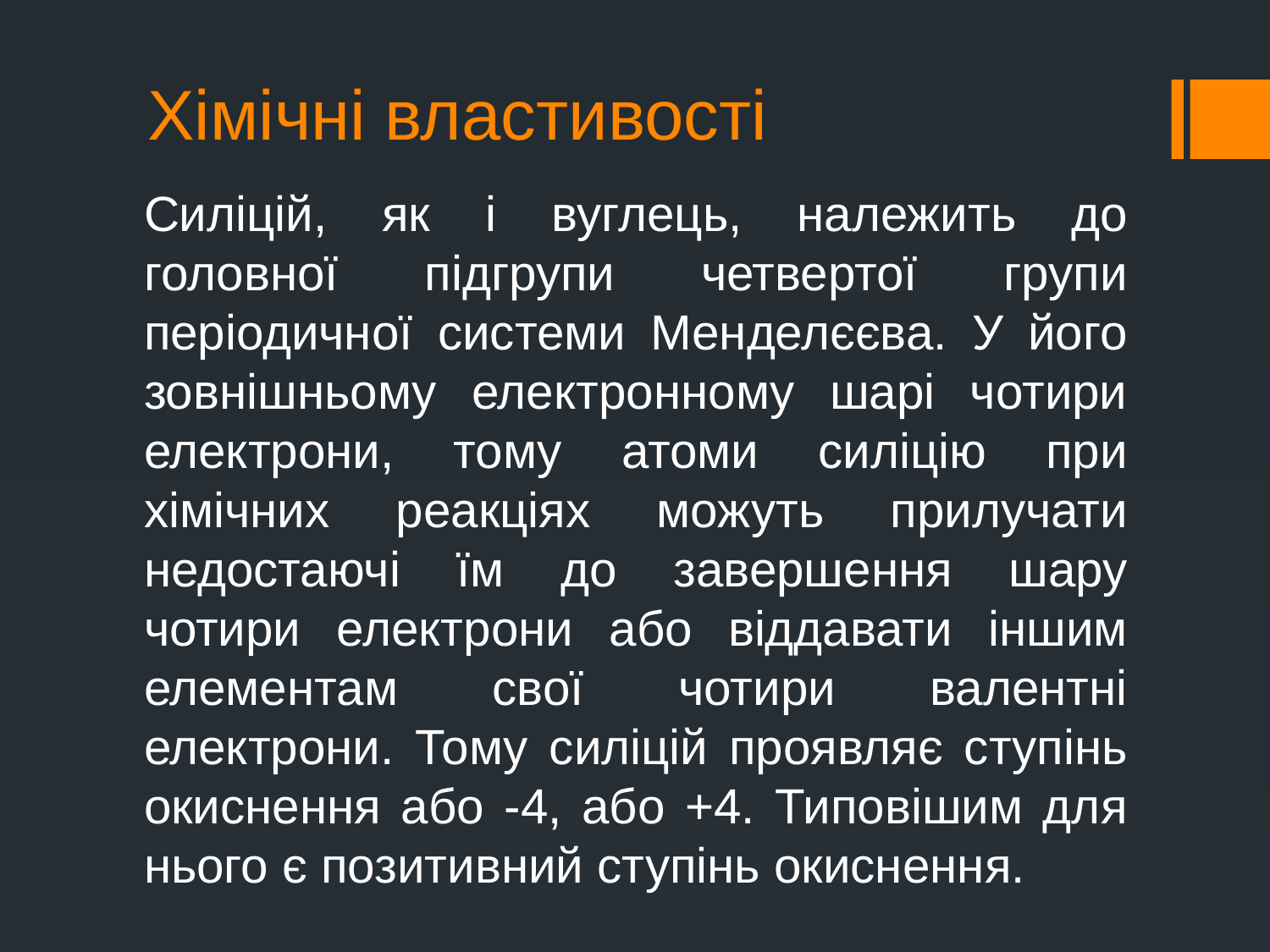

# Хімічні властивості
Силіцій, як і вуглець, належить до головної підгрупи четвертої групи періодичної системи Менделєєва. У його зовнішньому електронному шарі чотири електрони, тому атоми силіцію при хімічних реакціях можуть прилучати недостаючі їм до завершення шару чотири електрони або віддавати іншим елементам свої чотири валентні електрони. Тому силіцій проявляє ступінь окиснення або -4, або +4. Типовішим для нього є позитивний ступінь окиснення.